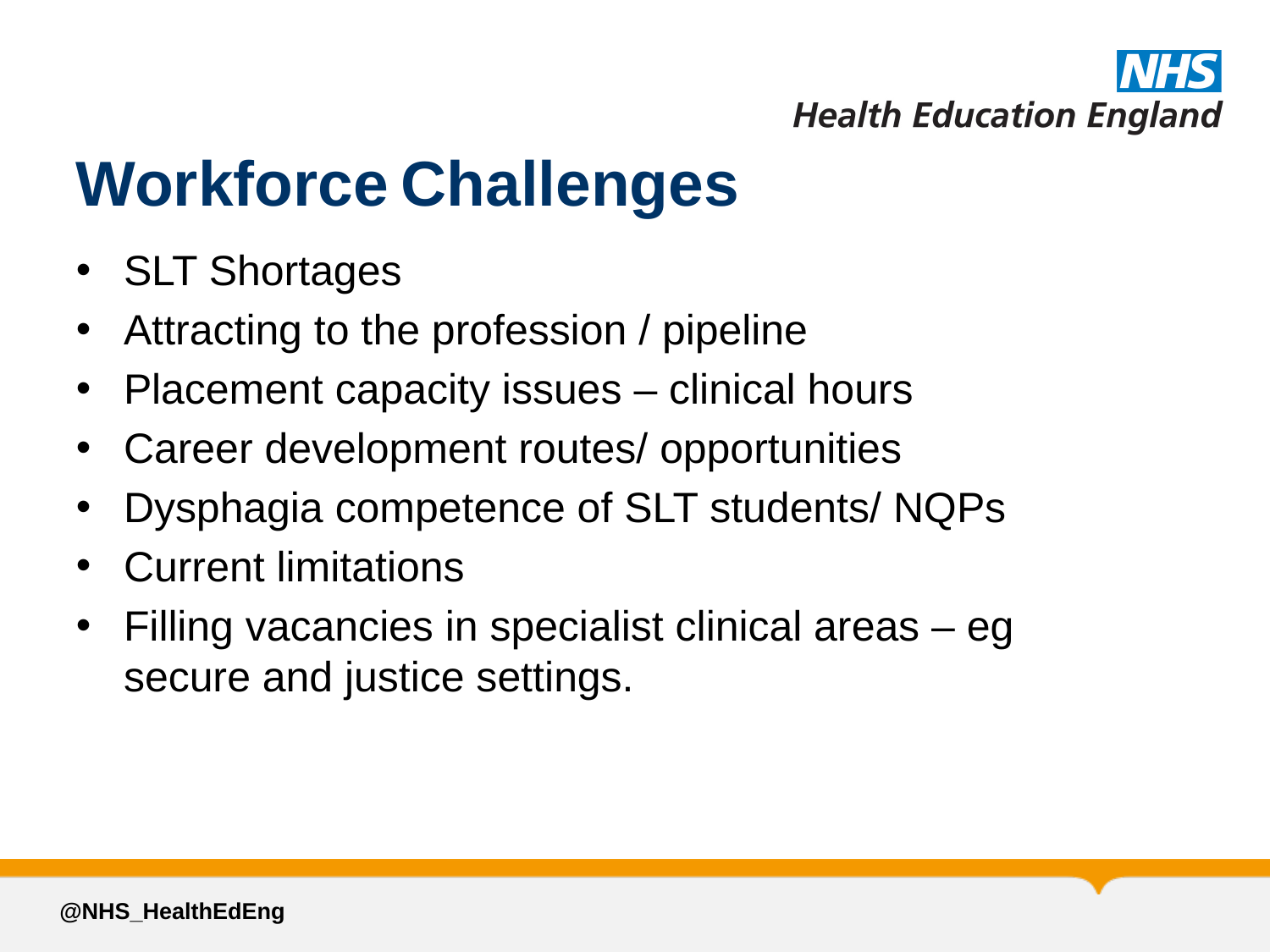

# Workforce Challenges
SLT Shortages
Attracting to the profession / pipeline
Placement capacity issues – clinical hours
Career development routes/ opportunities
Dysphagia competence of SLT students/ NQPs
Current limitations
Filling vacancies in specialist clinical areas – eg secure and justice settings.

@NHS_HealthEdEng